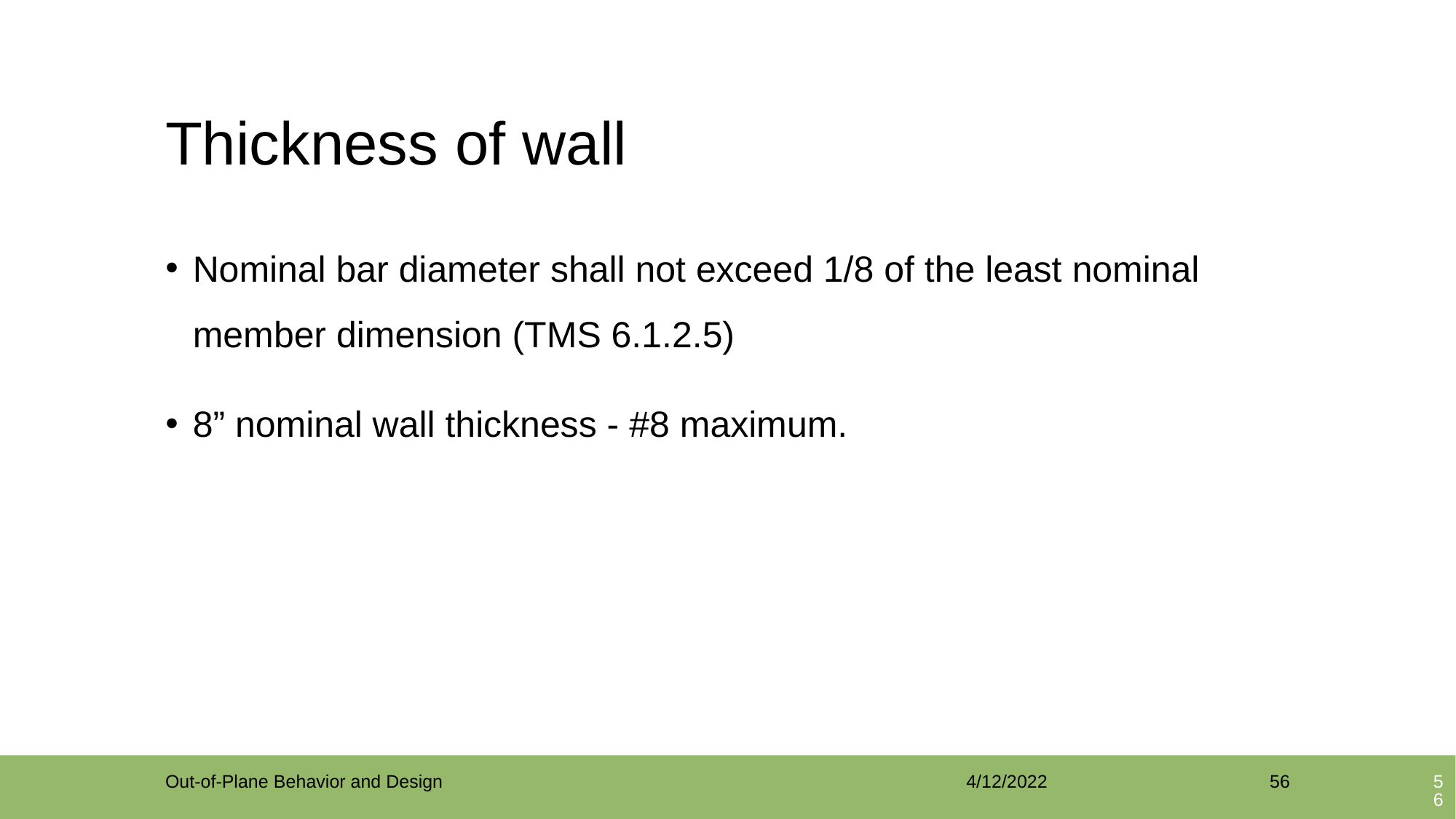

# Thickness of wall
Nominal bar diameter shall not exceed 1/8 of the least nominal member dimension (TMS 6.1.2.5)
8” nominal wall thickness - #8 maximum.
Out-of-Plane Behavior and Design
4/12/2022
56
56